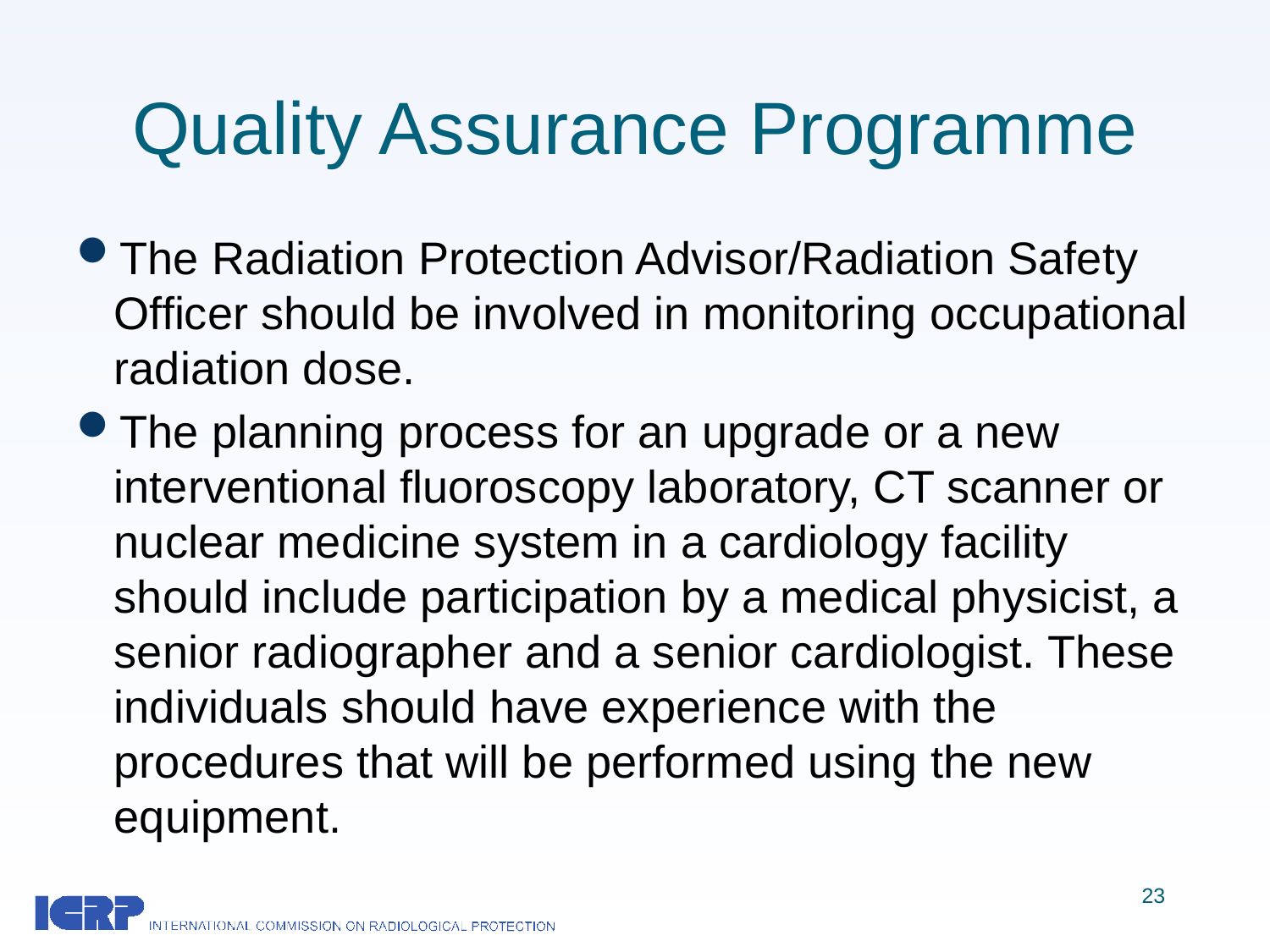

# Quality Assurance Programme
The Radiation Protection Advisor/Radiation Safety Officer should be involved in monitoring occupational radiation dose.
The planning process for an upgrade or a new interventional fluoroscopy laboratory, CT scanner or nuclear medicine system in a cardiology facility should include participation by a medical physicist, a senior radiographer and a senior cardiologist. These individuals should have experience with the procedures that will be performed using the new equipment.
23